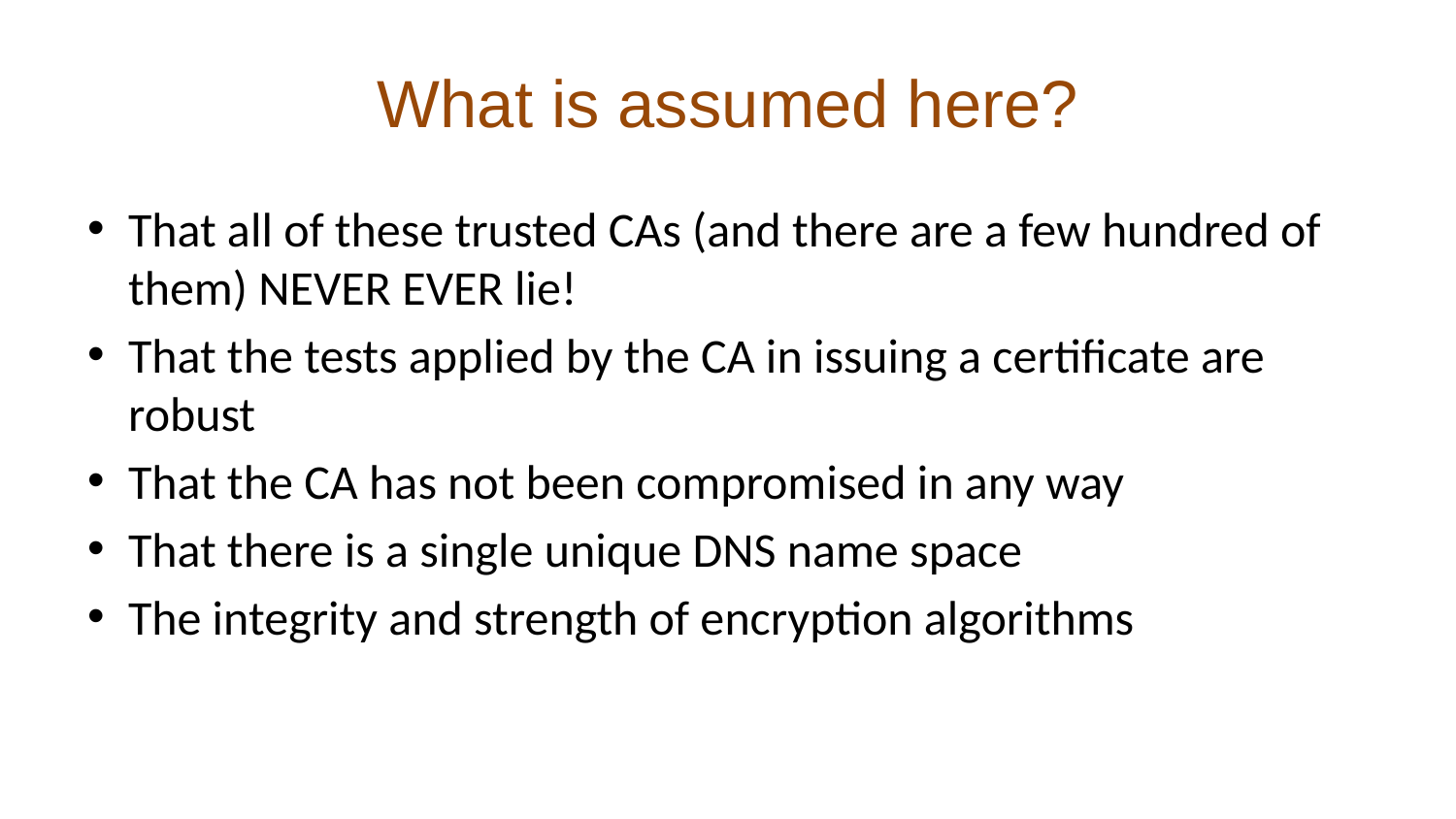

# What is assumed here?
That all of these trusted CAs (and there are a few hundred of them) NEVER EVER lie!
That the tests applied by the CA in issuing a certificate are robust
That the CA has not been compromised in any way
That there is a single unique DNS name space
The integrity and strength of encryption algorithms